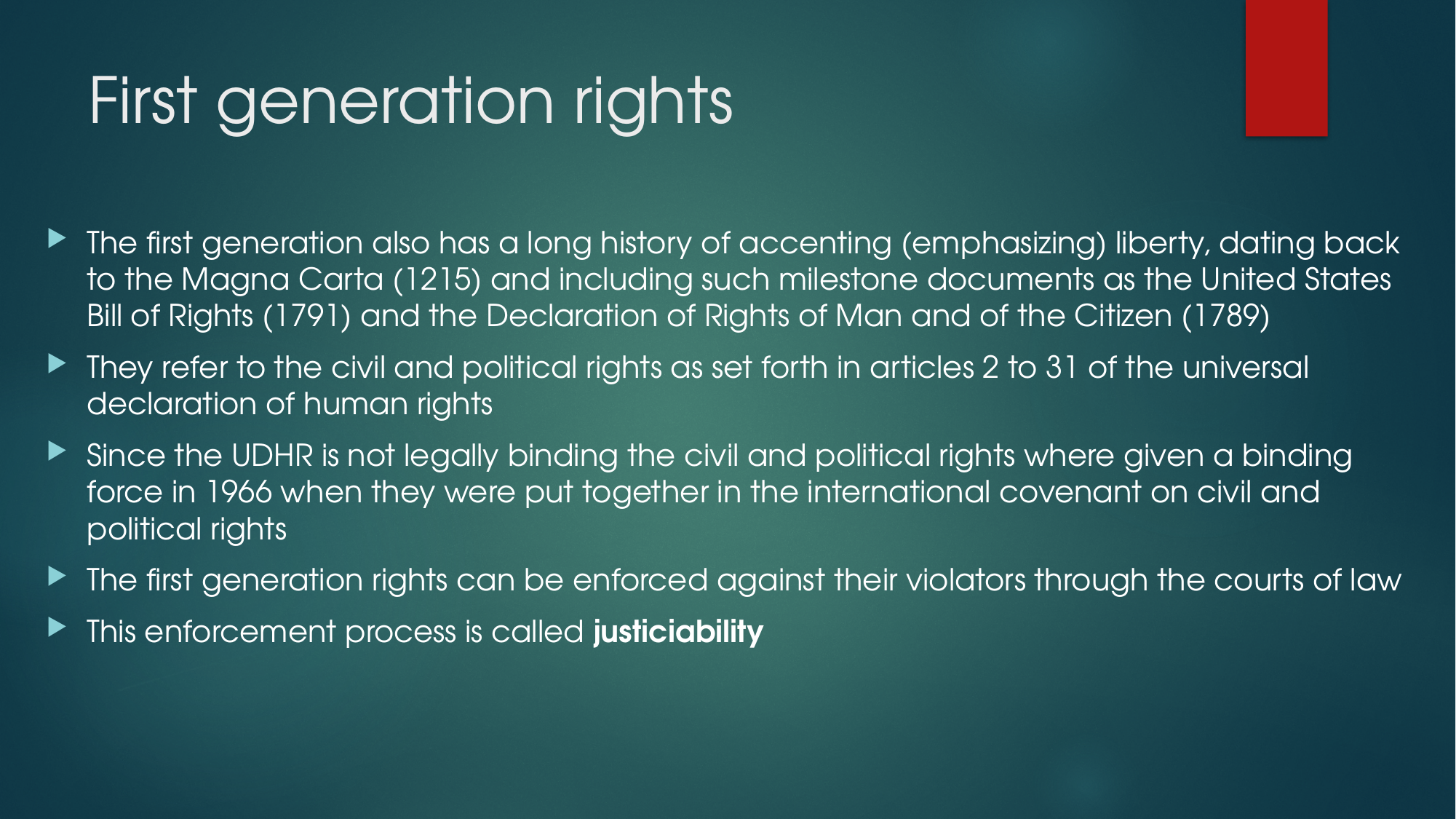

# First generation rights
The first generation also has a long history of accenting (emphasizing) liberty, dating back to the Magna Carta (1215) and including such milestone documents as the United States Bill of Rights (1791) and the Declaration of Rights of Man and of the Citizen (1789)
They refer to the civil and political rights as set forth in articles 2 to 31 of the universal declaration of human rights
Since the UDHR is not legally binding the civil and political rights where given a binding force in 1966 when they were put together in the international covenant on civil and political rights
The first generation rights can be enforced against their violators through the courts of law
This enforcement process is called justiciability